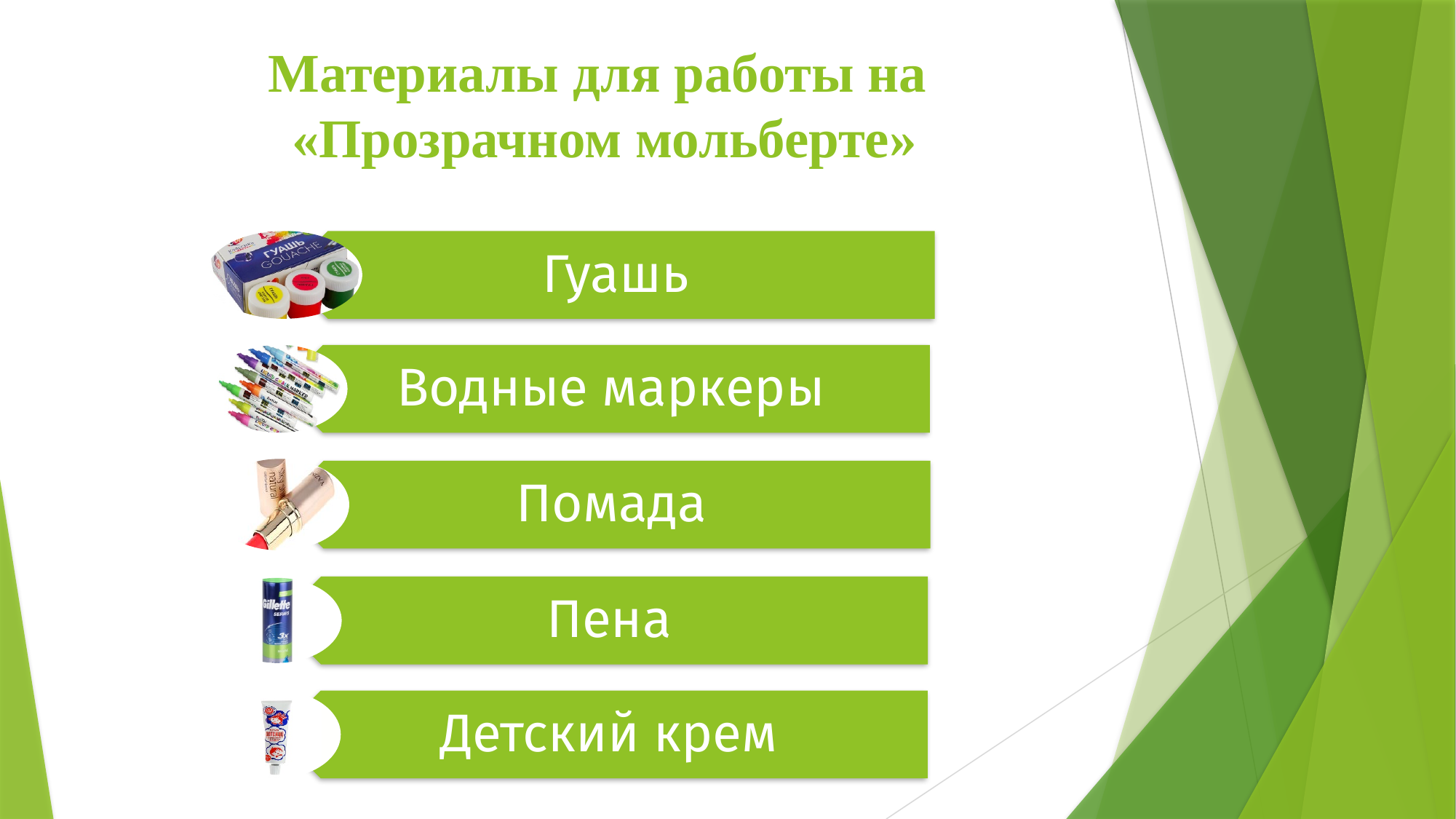

# Материалы для работы на «Прозрачном мольберте»
Гуашь
Водные маркеры
Помада
Пена
Детский крем